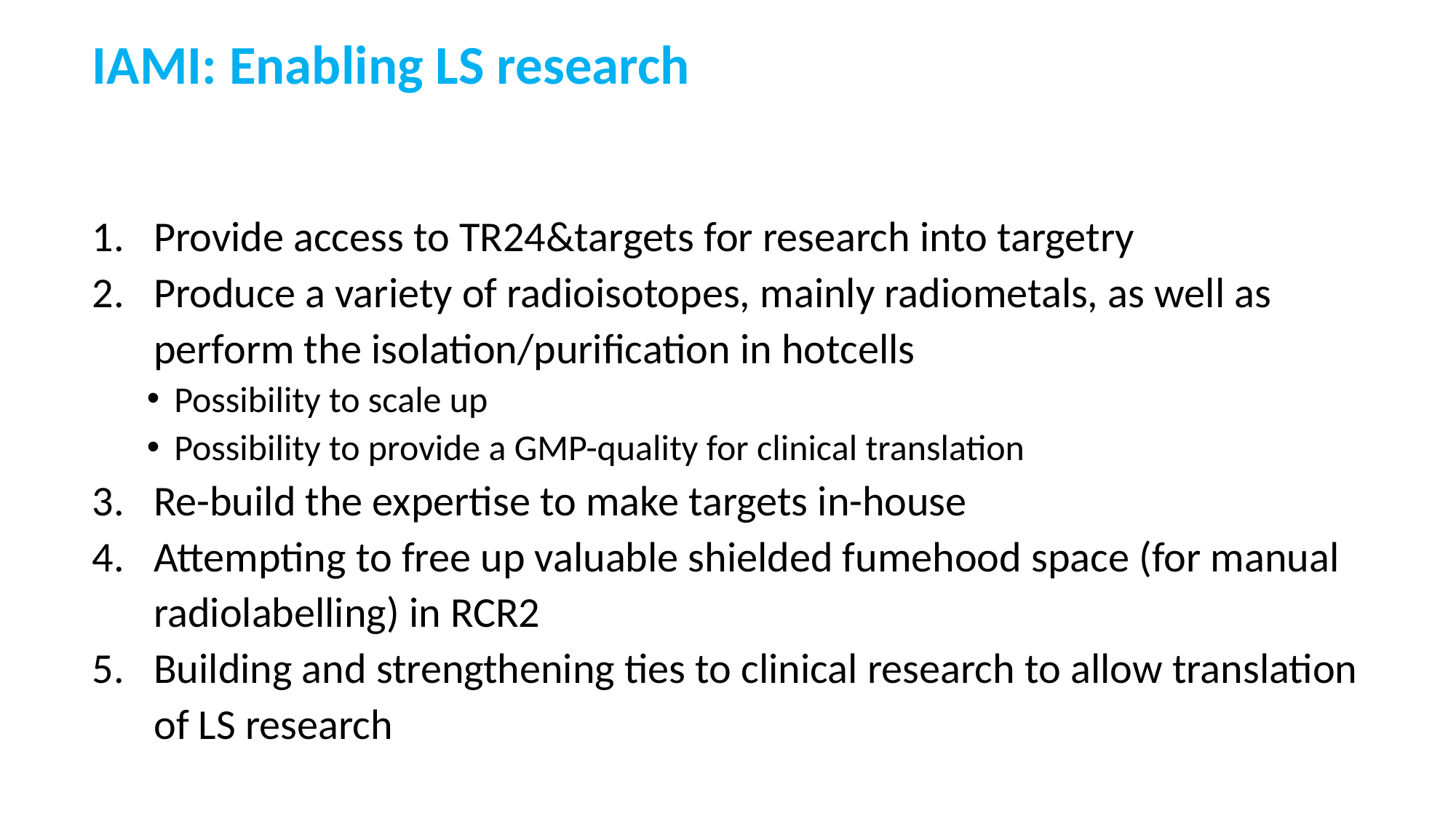

# IAMI: Enabling LS research
Provide access to TR24&targets for research into targetry
Produce a variety of radioisotopes, mainly radiometals, as well as perform the isolation/purification in hotcells
Possibility to scale up
Possibility to provide a GMP-quality for clinical translation
Re-build the expertise to make targets in-house
Attempting to free up valuable shielded fumehood space (for manual radiolabelling) in RCR2
Building and strengthening ties to clinical research to allow translation of LS research